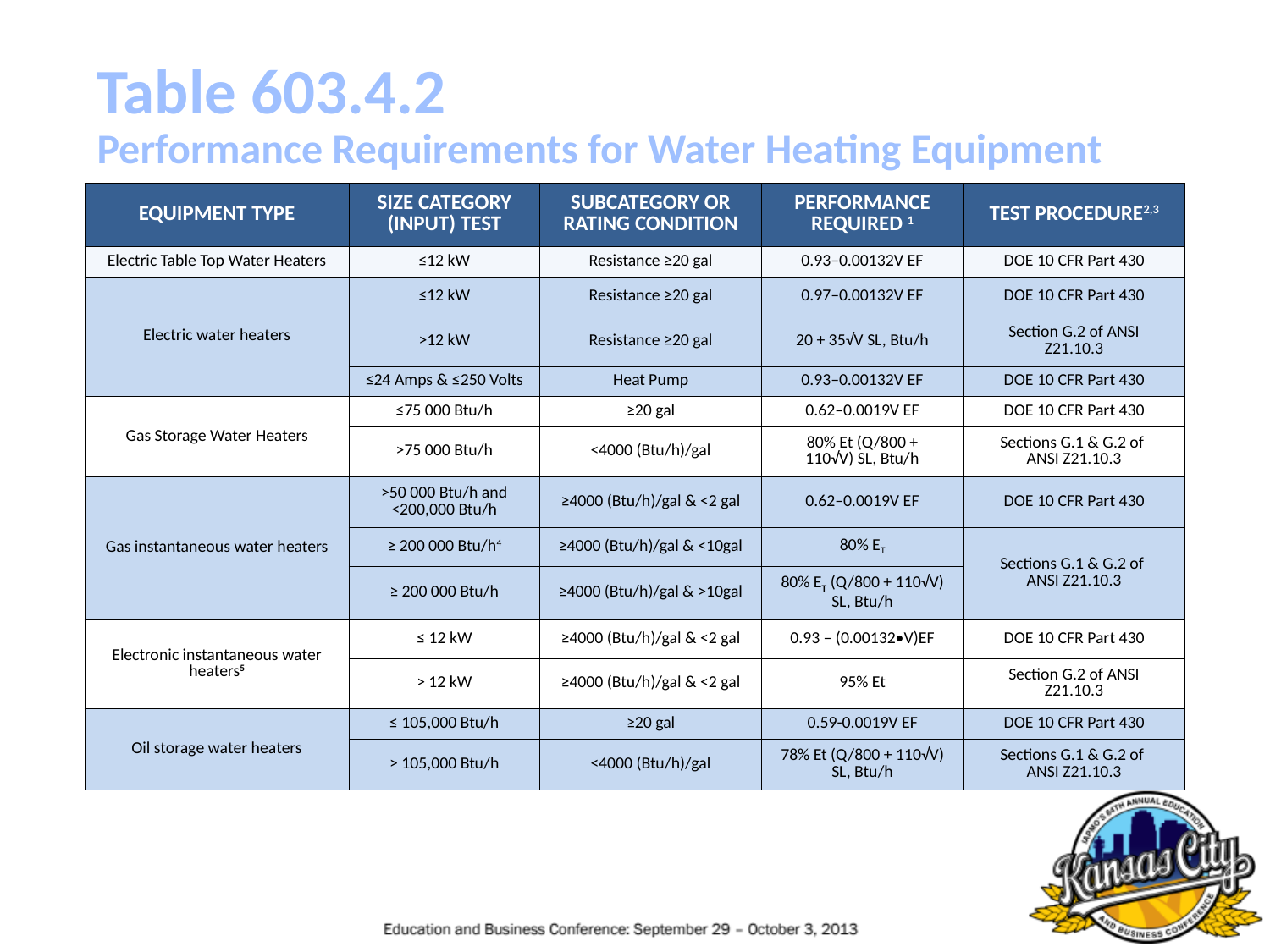

Table 603.4.2
Performance Requirements for Water Heating Equipment
| EQUIPMENT TYPE | SIZE CATEGORY (INPUT) TEST | SUBCATEGORY OR RATING CONDITION | PERFORMANCE REQUIRED 1 | TEST PROCEDURE2,3 |
| --- | --- | --- | --- | --- |
| Electric Table Top Water Heaters | ≤12 kW | Resistance ≥20 gal | 0.93–0.00132V EF | DOE 10 CFR Part 430 |
| Electric water heaters | ≤12 kW | Resistance ≥20 gal | 0.97–0.00132V EF | DOE 10 CFR Part 430 |
|  | >12 kW | Resistance ≥20 gal | 20 + 35√V SL, Btu/h | Section G.2 of ANSI Z21.10.3 |
|  | ≤24 Amps & ≤250 Volts | Heat Pump | 0.93–0.00132V EF | DOE 10 CFR Part 430 |
| Gas Storage Water Heaters | ≤75 000 Btu/h | ≥20 gal | 0.62–0.0019V EF | DOE 10 CFR Part 430 |
|  | >75 000 Btu/h | <4000 (Btu/h)/gal | 80% Et (Q/800 + 110√V) SL, Btu/h | Sections G.1 & G.2 of ANSI Z21.10.3 |
| Gas instantaneous water heaters | >50 000 Btu/h and <200,000 Btu/h | ≥4000 (Btu/h)/gal & <2 gal | 0.62–0.0019V EF | DOE 10 CFR Part 430 |
|  | ≥ 200 000 Btu/h4 | ≥4000 (Btu/h)/gal & <10gal | 80% ET | Sections G.1 & G.2 of ANSI Z21.10.3 |
|  | ≥ 200 000 Btu/h | ≥4000 (Btu/h)/gal & >10gal | 80% ET (Q/800 + 110√V) SL, Btu/h |  |
| Electronic instantaneous water heaters5 | ≤ 12 kW | ≥4000 (Btu/h)/gal & <2 gal | 0.93 – (0.00132•V)EF | DOE 10 CFR Part 430 |
|  | > 12 kW | ≥4000 (Btu/h)/gal & <2 gal | 95% Et | Section G.2 of ANSI Z21.10.3 |
| Oil storage water heaters | ≤ 105,000 Btu/h | ≥20 gal | 0.59-0.0019V EF | DOE 10 CFR Part 430 |
|  | > 105,000 Btu/h | <4000 (Btu/h)/gal | 78% Et (Q/800 + 110√V) SL, Btu/h | Sections G.1 & G.2 of ANSI Z21.10.3 |